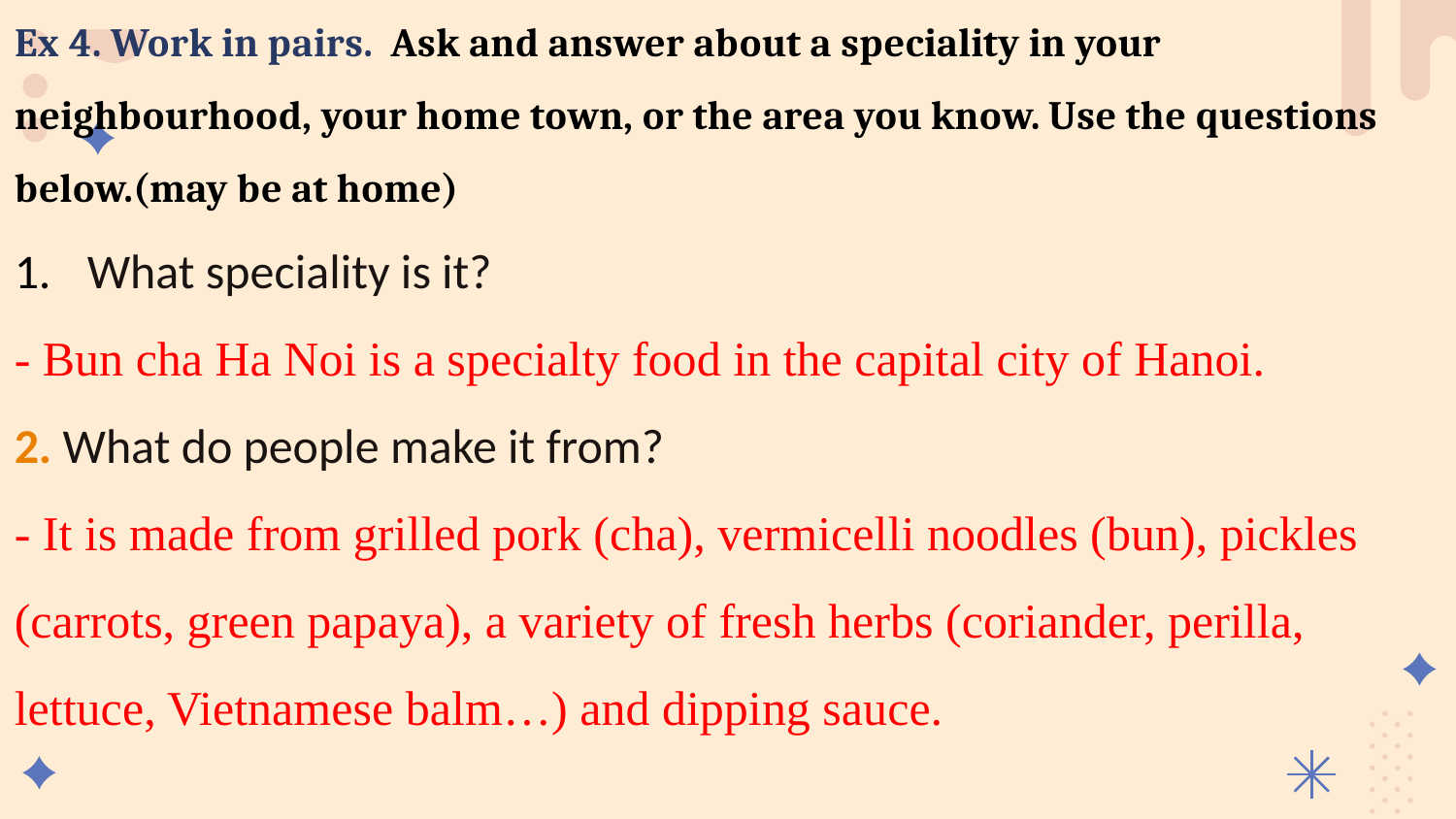

Ex 4. Work in pairs.  Ask and answer about a speciality in your neighbourhood, your home town, or the area you know. Use the questions below.(may be at home)
What speciality is it?
- Bun cha Ha Noi is a specialty food in the capital city of Hanoi.
2. What do people make it from?
- It is made from grilled pork (cha), vermicelli noodles (bun), pickles (carrots, green papaya), a variety of fresh herbs (coriander, perilla, lettuce, Vietnamese balm…) and dipping sauce.